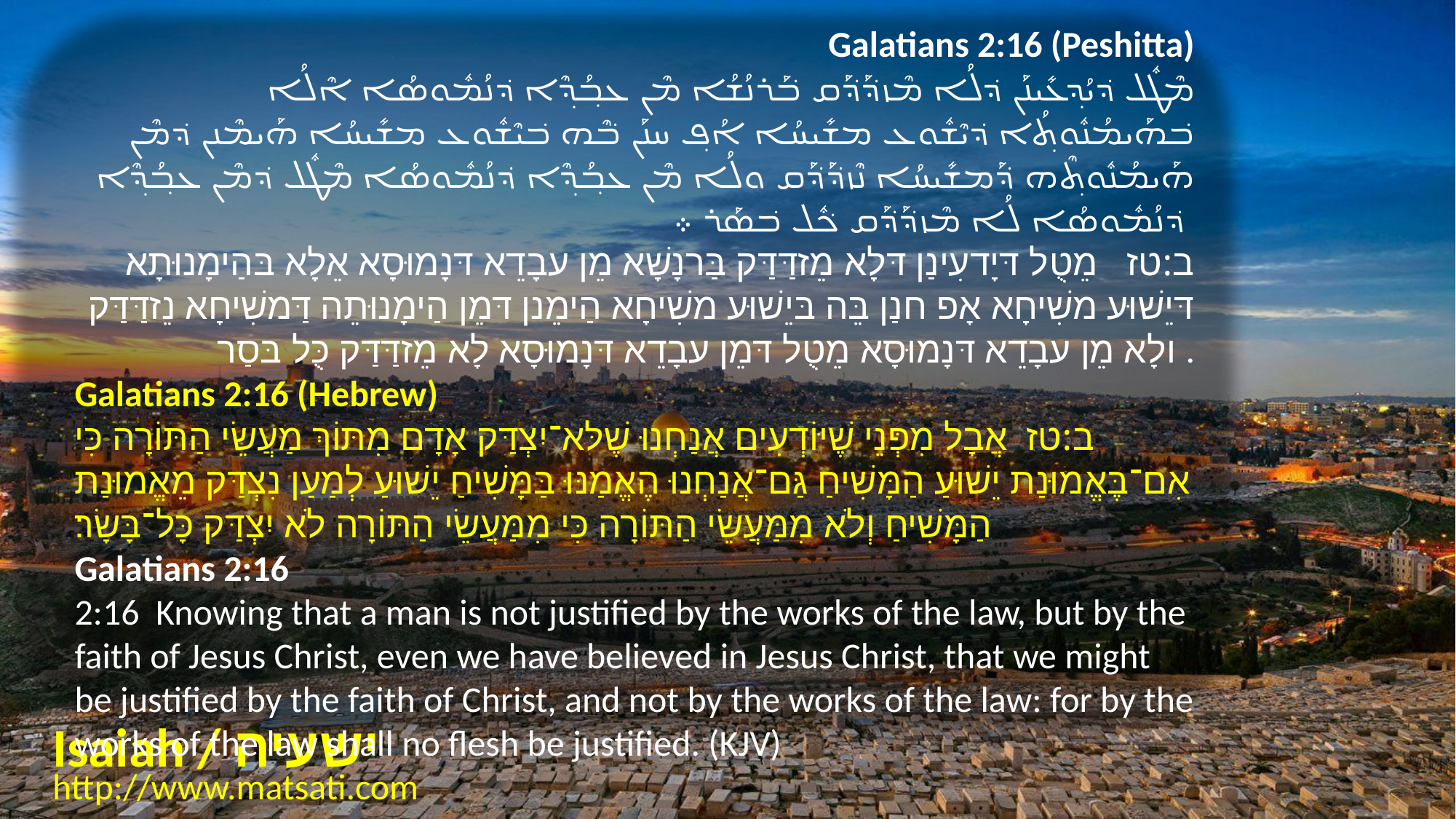

Galatians 2:16 (Peshitta)
 ܡܶܛܽܠ ܕ݁ܝܳܕ݂ܥܺܝܢܰܢ ܕ݁ܠܳܐ ܡܶܙܕ݁ܰܕ݁ܰܩ ܒ݁ܰܪܢܳܫܳܐ ܡܶܢ ܥܒ݂ܳܕ݂ܶܐ ܕ݁ܢܳܡܽܘܣܳܐ ܐܶܠܳܐ ܒ݁ܗܰܝܡܳܢܽܘܬ݂ܳܐ ܕ݁ܝܶܫܽܘܥ ܡܫܺܝܚܳܐ ܐܳܦ݂ ܚܢܰܢ ܒ݁ܶܗ ܒ݁ܝܶܫܽܘܥ ܡܫܺܝܚܳܐ ܗܰܝܡܶܢܢ ܕ݁ܡܶܢ ܗܰܝܡܳܢܽܘܬ݂ܶܗ ܕ݁ܰܡܫܺܝܚܳܐ ܢܶܙܕ݁ܰܕ݁ܰܩ ܘܠܳܐ ܡܶܢ ܥܒ݂ܳܕ݂ܶܐ ܕ݁ܢܳܡܽܘܣܳܐ ܡܶܛܽܠ ܕ݁ܡܶܢ ܥܒ݂ܳܕ݂ܶܐ ܕ݁ܢܳܡܽܘܣܳܐ ܠܳܐ ܡܶܙܕ݁ܰܕ݁ܰܩ ܟ݁ܽܠ ܒ݁ܣܰܪ ܀
ב:טז   מֵטֻל דּיָדעִינַן דּלָא מֵזדַּדַּק בַּרנָשָׁא מֵן עבָדֵא דּנָמוּסָא אֵלָא בּהַימָנוּתָא דּיֵשׁוּע משִׁיחָא אָפ חנַן בֵּה בּיֵשׁוּע משִׁיחָא הַימֵנן דּמֵן הַימָנוּתֵה דַּמשִׁיחָא נֵזדַּדַּק ולָא מֵן עבָדֵא דּנָמוּסָא מֵטֻל דּמֵן עבָדֵא דּנָמוּסָא לָא מֵזדַּדַּק כֻּל בּסַר .
Galatians 2:16 (Hebrew)
ב:טז  אֲבָל מִפְּנֵי שֶׁיּוֹדְעִים אֲנַחְנוּ שֶׁלּא־יִצְדַּק אָדָם מִתּוֹךְ מַעֲשֵׂי הַתּוֹרָה כִּי אִם־בֶּאֱמוּנַת יֵשׁוּעַ הַמָּשִׁיחַ גַּם־אֲנַחְנוּ הֶאֱמַנּוּ בַּמָּשִׁיחַ יֵשׁוּעַ לְמַעַן נִצְדַּק מֵאֱמוּנַת הַמָּשִׁיחַ וְלֹא מִמַּעֲשֵׂי הַתּוֹרָה כִּי מִמַּעֲשֵׂי הַתּוֹרָה לֹא יִצְדַּק כָּל־בָּשָׂר׃
Galatians 2:16
2:16  Knowing that a man is not justified by the works of the law, but by the faith of Jesus Christ, even we have believed in Jesus Christ, that we might be justified by the faith of Christ, and not by the works of the law: for by the works of the law shall no flesh be justified. (KJV)

Isaiah / ישעיה
http://www.matsati.com